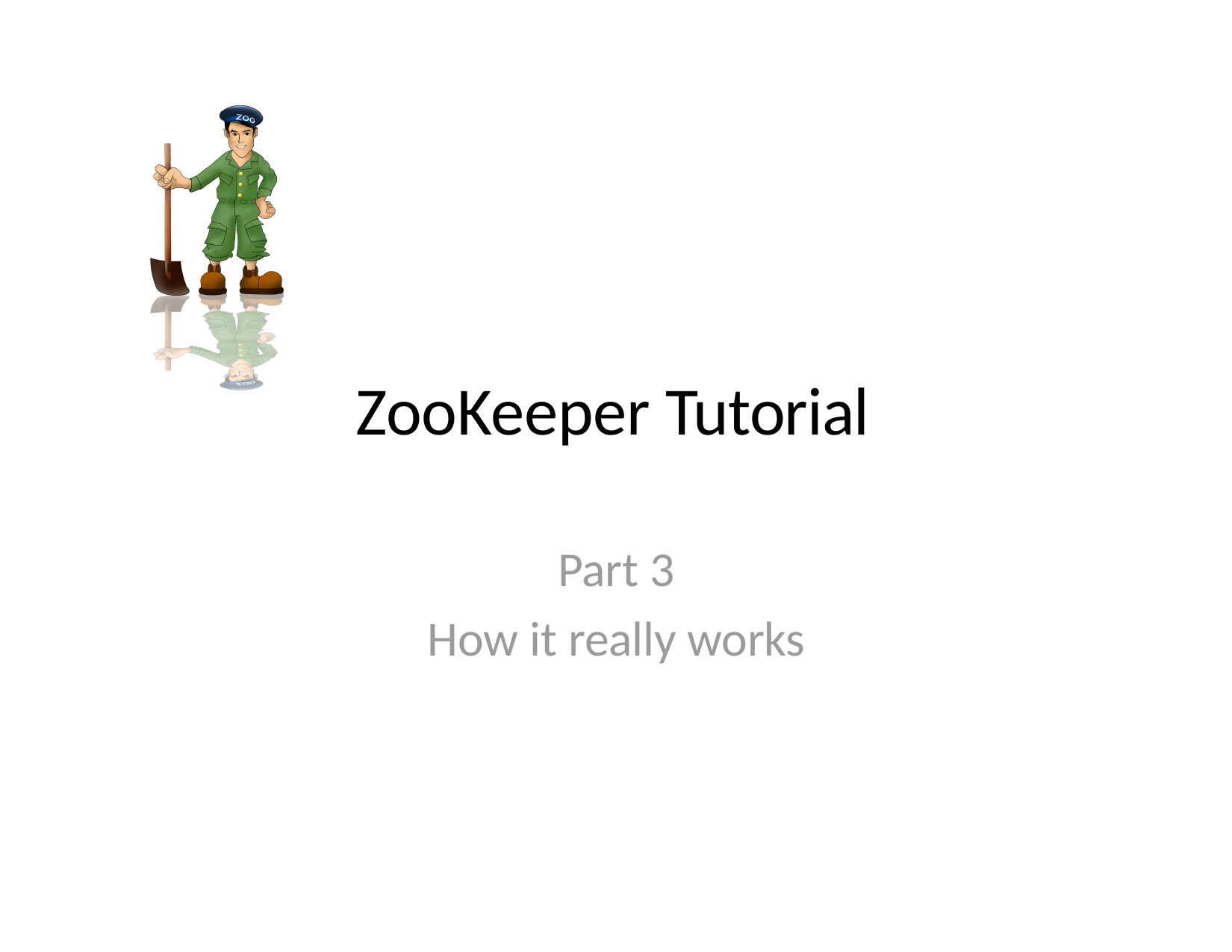

# ZooKeeper Tutorial
Part 3
How it really works